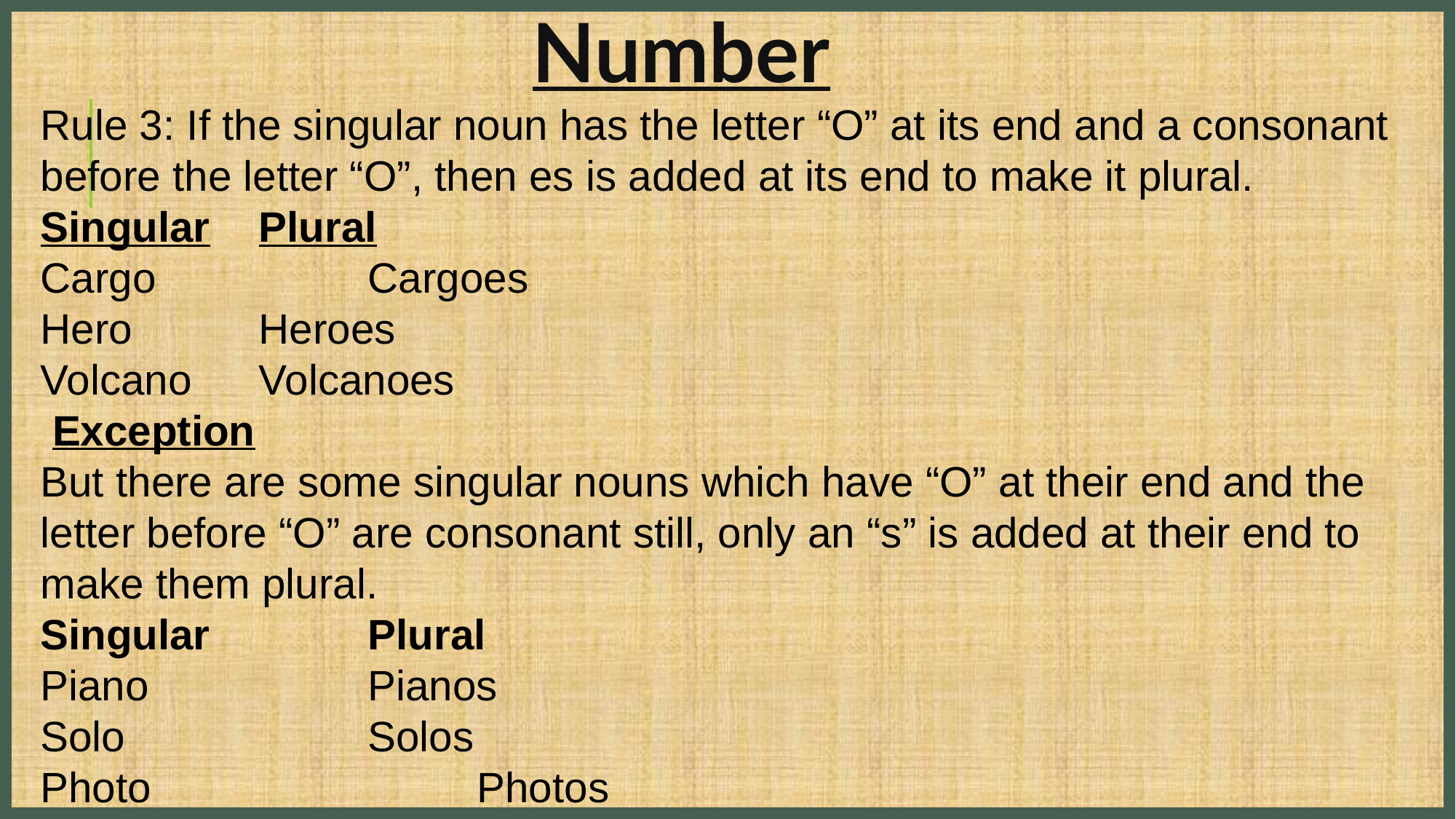

Number
Rule 3: If the singular noun has the letter “O” at its end and a consonant before the letter “O”, then es is added at its end to make it plural.
Singular	Plural
Cargo	 	Cargoes
Hero		Heroes
Volcano	Volcanoes
 Exception
But there are some singular nouns which have “O” at their end and the letter before “O” are consonant still, only an “s” is added at their end to make them plural.
Singular		Plural
Piano			Pianos
Solo			Solos
Photo			Photos